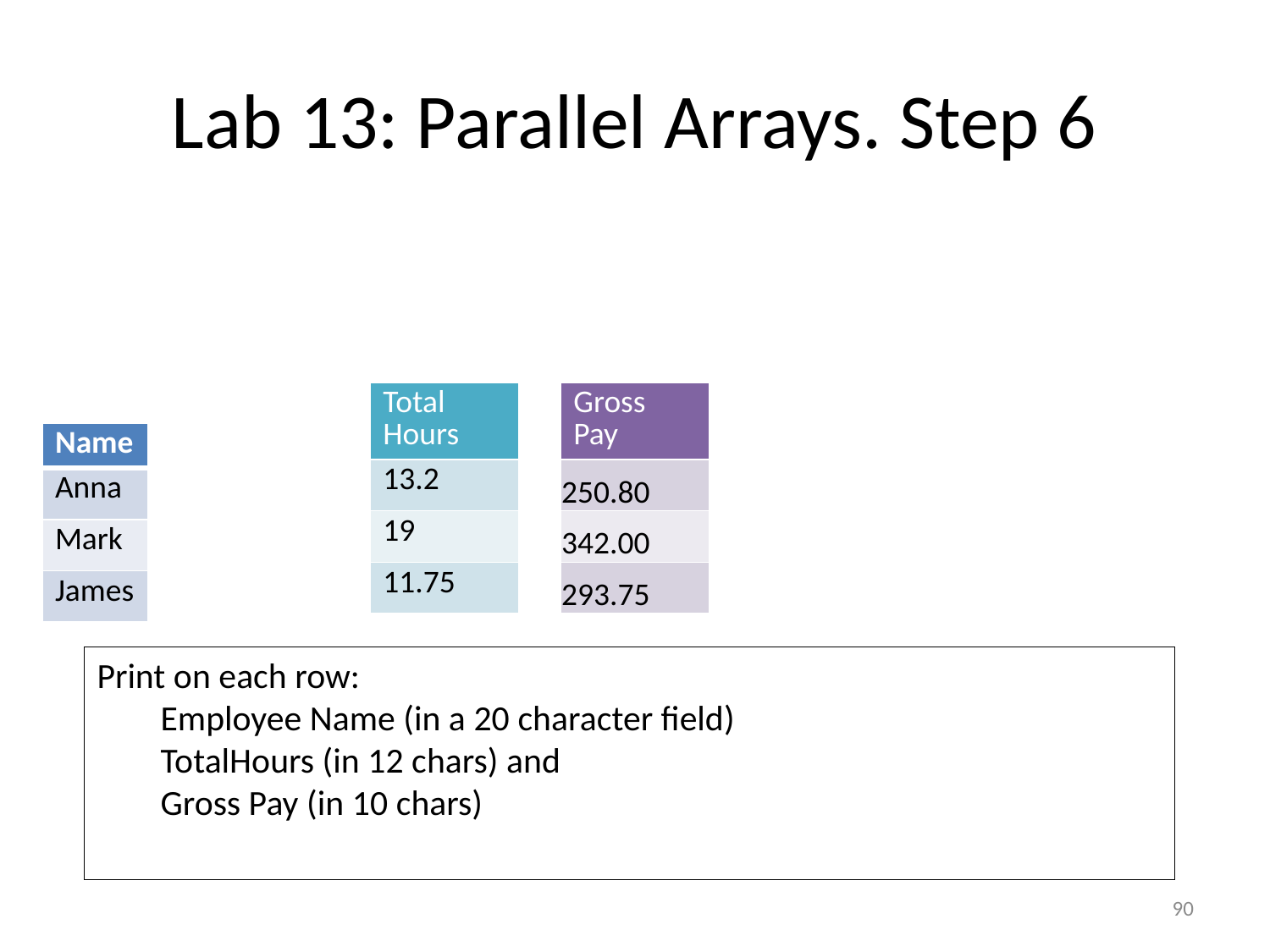

# Lab 13: Parallel Arrays. Step 6

| Total Hours |
| --- |
| 13.2 |
| 19 |
| 11.75 |
| Gross Pay |
| --- |
| 250.80 |
| 342.00 |
| 293.75 |
| Name |
| --- |
| Anna |
| Mark |
| James |
Print on each row:
Employee Name (in a 20 character field)
TotalHours (in 12 chars) and
Gross Pay (in 10 chars)

90